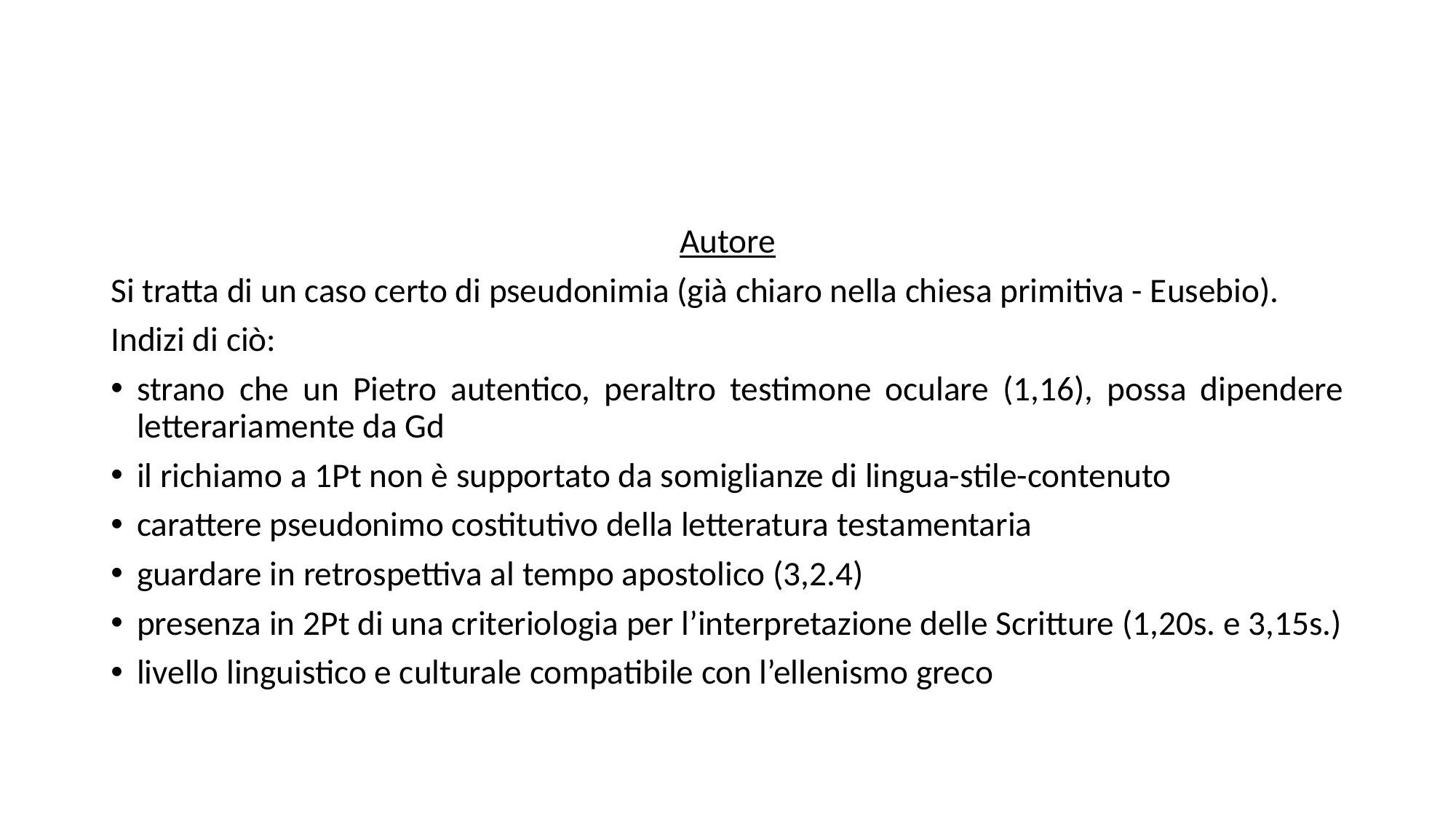

#
Autore
Si tratta di un caso certo di pseudonimia (già chiaro nella chiesa primitiva - Eusebio).
Indizi di ciò:
strano che un Pietro autentico, peraltro testimone oculare (1,16), possa dipendere letterariamente da Gd
il richiamo a 1Pt non è supportato da somiglianze di lingua-stile-contenuto
carattere pseudonimo costitutivo della letteratura testamentaria
guardare in retrospettiva al tempo apostolico (3,2.4)
presenza in 2Pt di una criteriologia per l’interpretazione delle Scritture (1,20s. e 3,15s.)
livello linguistico e culturale compatibile con l’ellenismo greco